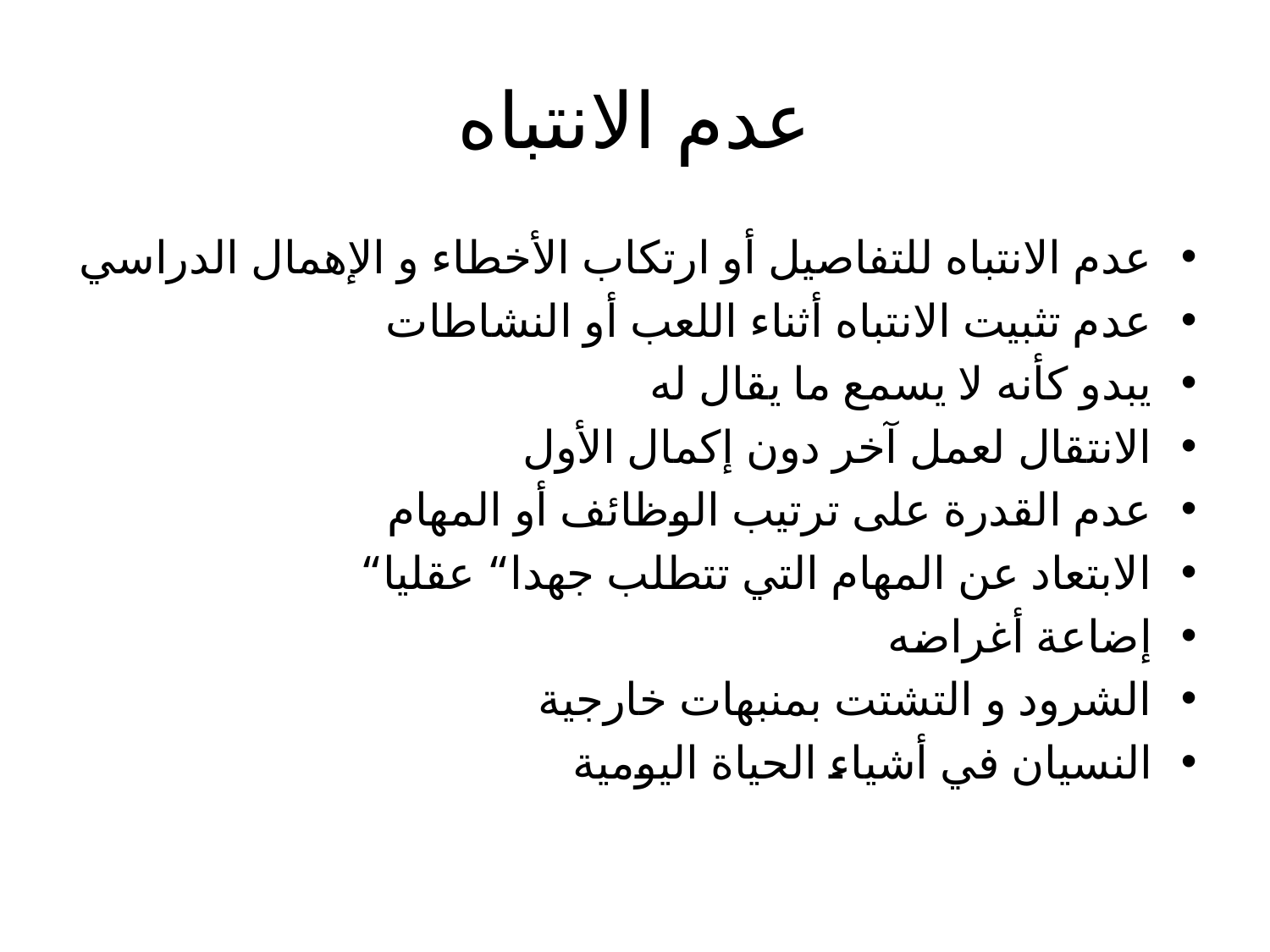

# عدم الانتباه
عدم الانتباه للتفاصيل أو ارتكاب الأخطاء و الإهمال الدراسي
عدم تثبيت الانتباه أثناء اللعب أو النشاطات
يبدو كأنه لا يسمع ما يقال له
الانتقال لعمل آخر دون إكمال الأول
عدم القدرة على ترتيب الوظائف أو المهام
الابتعاد عن المهام التي تتطلب جهدا“ عقليا“
إضاعة أغراضه
الشرود و التشتت بمنبهات خارجية
النسيان في أشياء الحياة اليومية